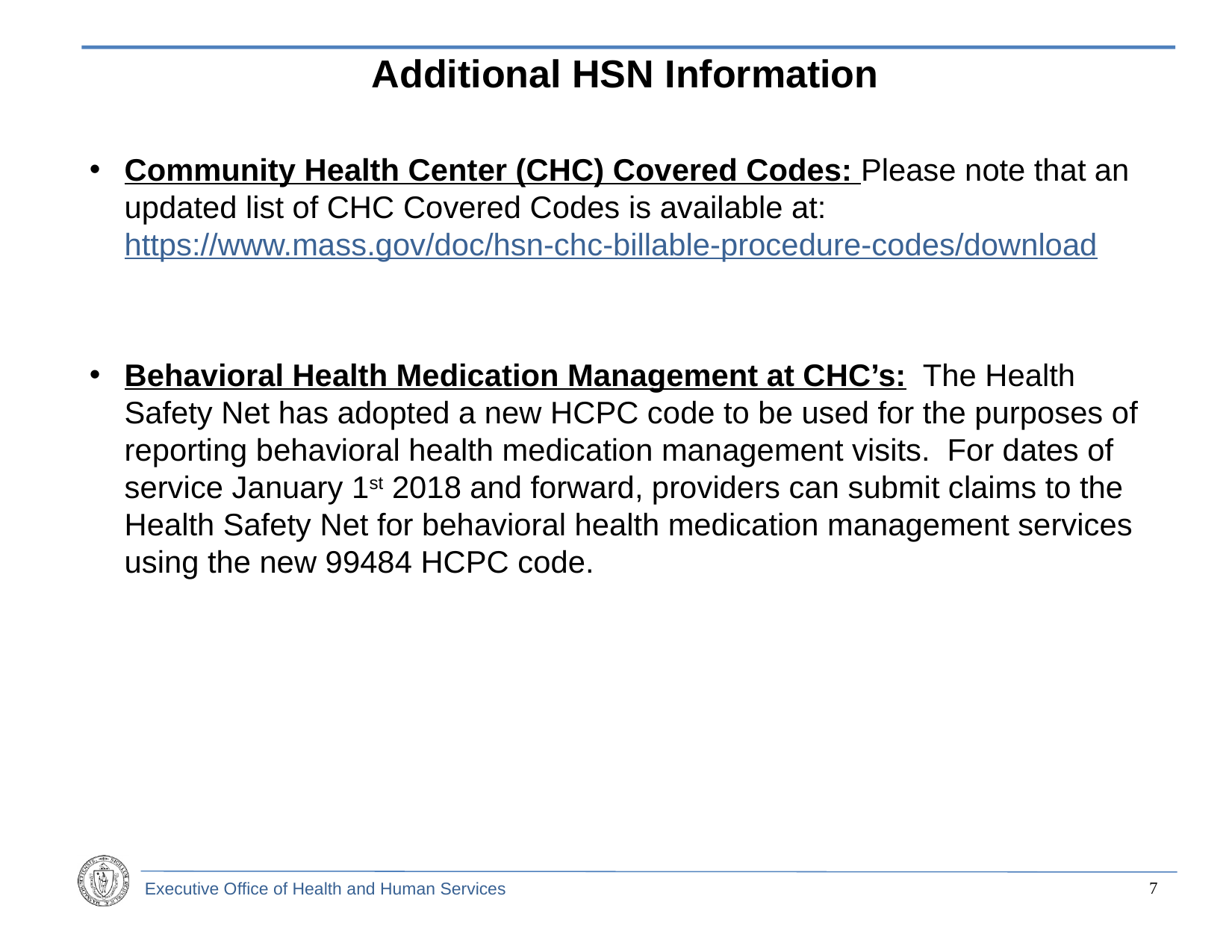

Additional HSN Information

Community Health Center (CHC) Covered Codes: Please note that an updated list of CHC Covered Codes is available at: https://www.mass.gov/doc/hsn-chc-billable-procedure-codes/download

Behavioral Health Medication Management at CHC’s:  The Health Safety Net has adopted a new HCPC code to be used for the purposes of reporting behavioral health medication management visits.  For dates of service January 1st 2018 and forward, providers can submit claims to the Health Safety Net for behavioral health medication management services using the new 99484 HCPC code.

7